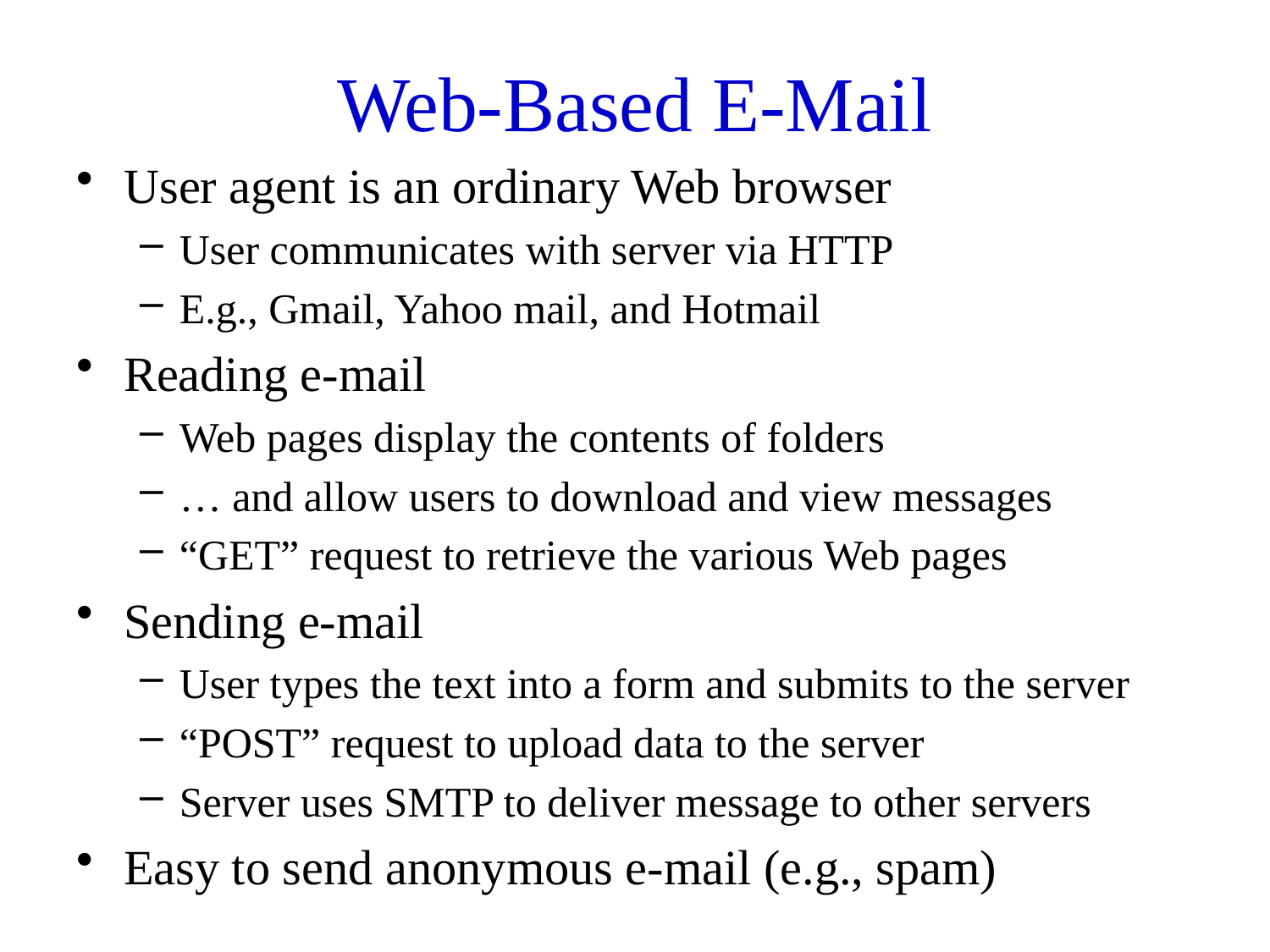

# Web-Based E-Mail
User agent is an ordinary Web browser
User communicates with server via HTTP
E.g., Gmail, Yahoo mail, and Hotmail
Reading e-mail
Web pages display the contents of folders
… and allow users to download and view messages
“GET” request to retrieve the various Web pages
Sending e-mail
User types the text into a form and submits to the server
“POST” request to upload data to the server
Server uses SMTP to deliver message to other servers
Easy to send anonymous e-mail (e.g., spam)